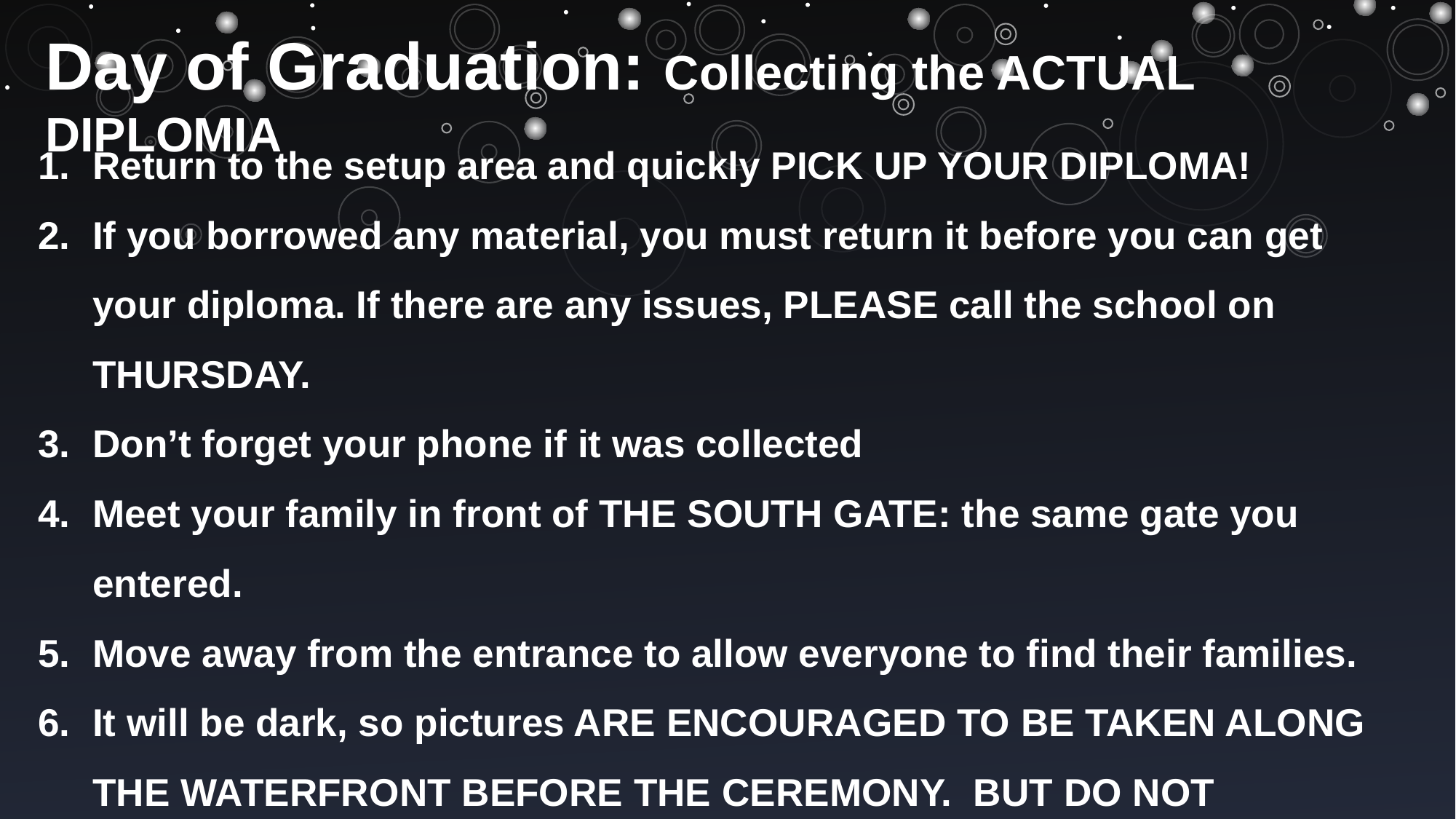

Day of Graduation: Collecting the ACTUAL DIPLOMIA

Return to the setup area and quickly PICK UP YOUR DIPLOMA!
If you borrowed any material, you must return it before you can get your diploma. If there are any issues, PLEASE call the school on THURSDAY.
Don’t forget your phone if it was collected
Meet your family in front of THE SOUTH GATE: the same gate you entered.
Move away from the entrance to allow everyone to find their families.
It will be dark, so pictures ARE ENCOURAGED TO BE TAKEN ALONG THE WATERFRONT BEFORE THE CEREMONY.  BUT DO NOT APPROACH THE SOUTH GATE ENTRANCE BEFORE 6:30 PM.